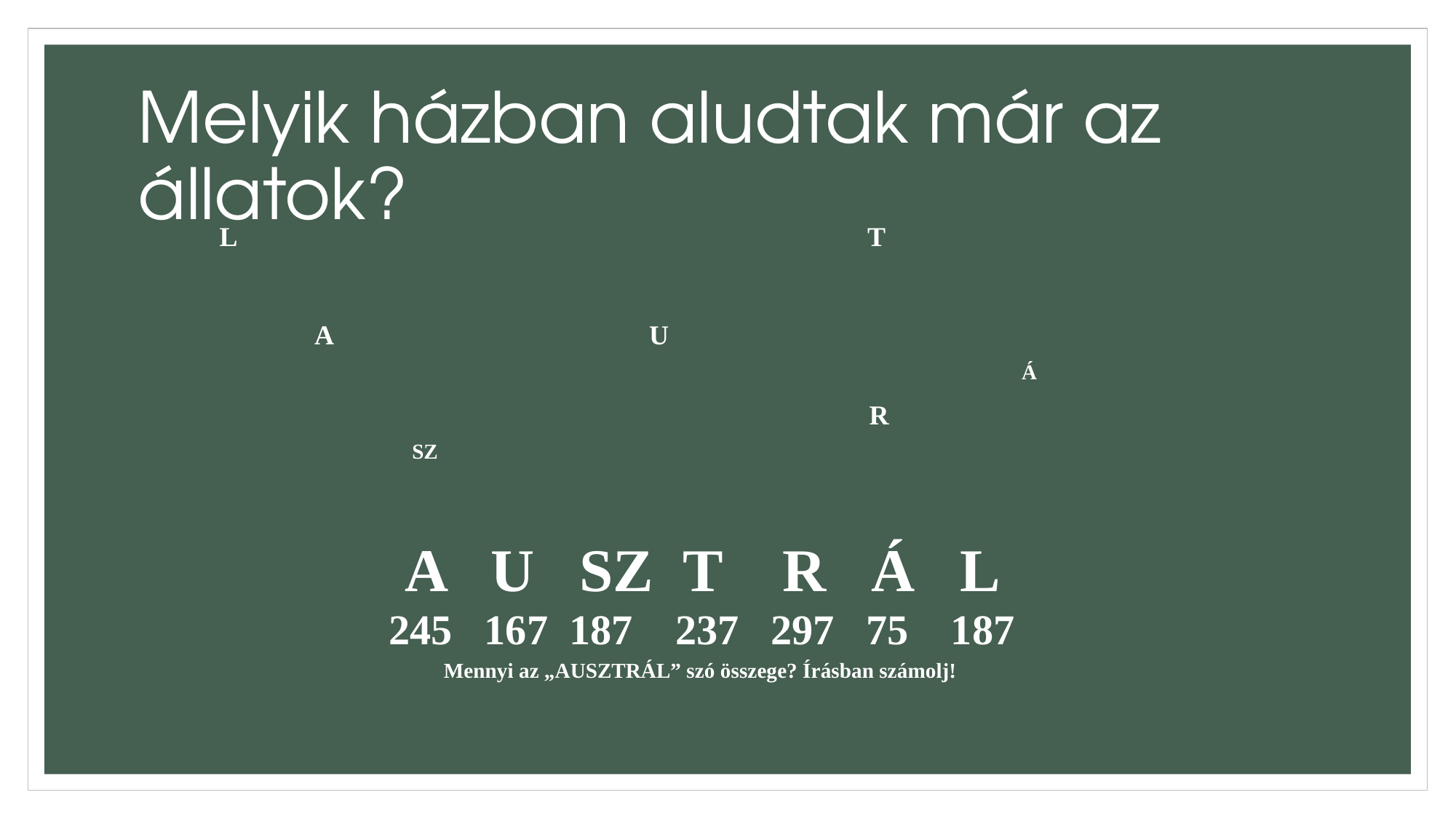

# Melyik házban aludtak már az állatok?
 L 						T
               A 			U
                                                                                                      Á
                                                                                               R
SZ
A   U   SZ  T    R   Á   L
   245   167  187    237   297   75    187
                   Mennyi az „AUSZTRÁL” szó összege? Írásban számolj!